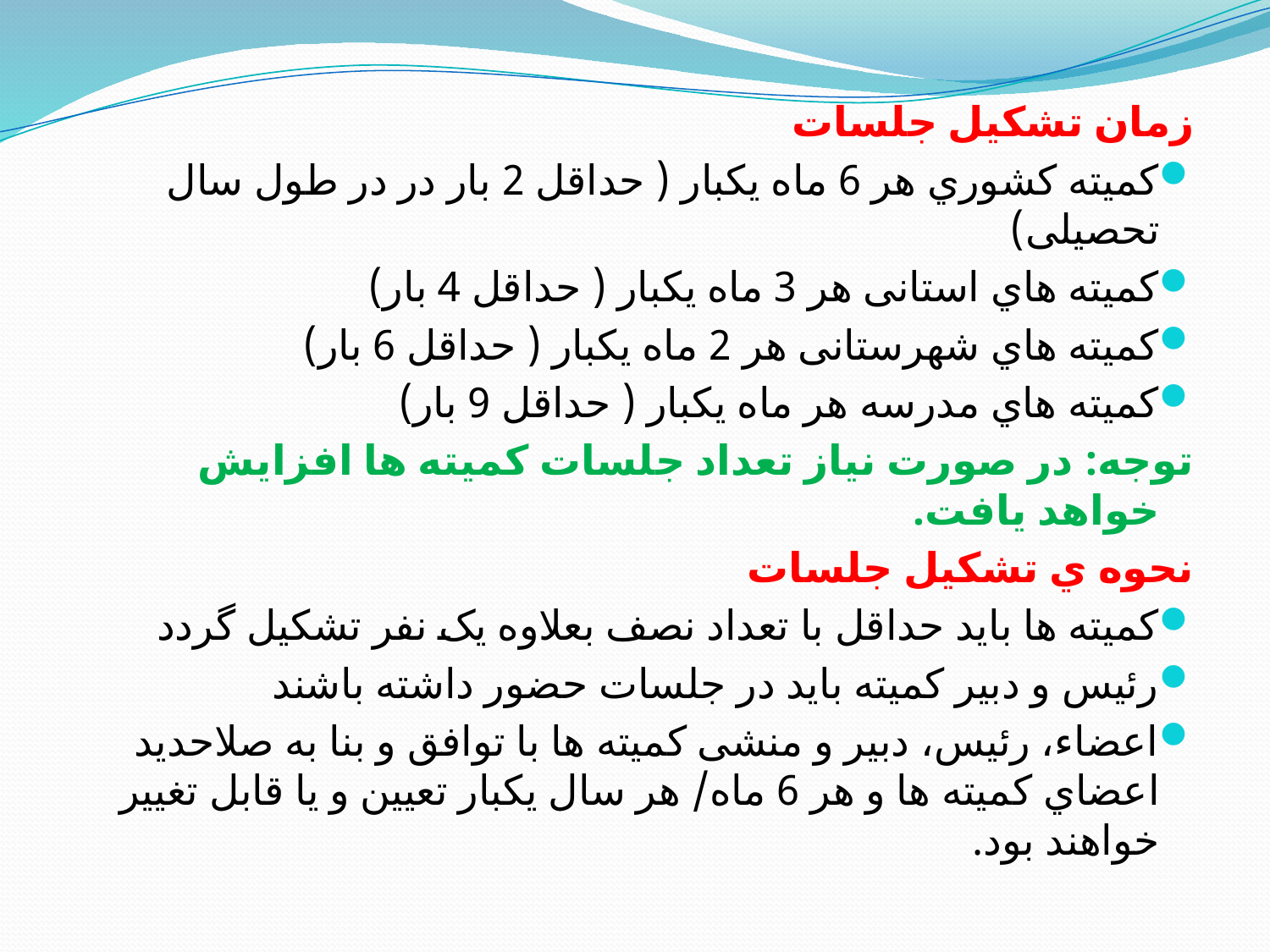

زمان تشکیل جلسات
کمیته کشوري هر 6 ماه یکبار ( حداقل 2 بار در در طول سال تحصیلی)
کمیته هاي استانی هر 3 ماه یکبار ( حداقل 4 بار)
کمیته هاي شهرستانی هر 2 ماه یکبار ( حداقل 6 بار)
کمیته هاي مدرسه هر ماه یکبار ( حداقل 9 بار)
توجه: در صورت نیاز تعداد جلسات کمیته ها افزایش خواهد یافت.
نحوه ي تشکیل جلسات
کمیته ها باید حداقل با تعداد نصف بعلاوه یک نفر تشکیل گردد
رئیس و دبیر کمیته باید در جلسات حضور داشته باشند
اعضاء، رئیس، دبیر و منشی کمیته ها با توافق و بنا به صلاحدید اعضاي کمیته ها و هر 6 ماه/ هر سال یکبار تعیین و یا قابل تغییر خواهند بود.